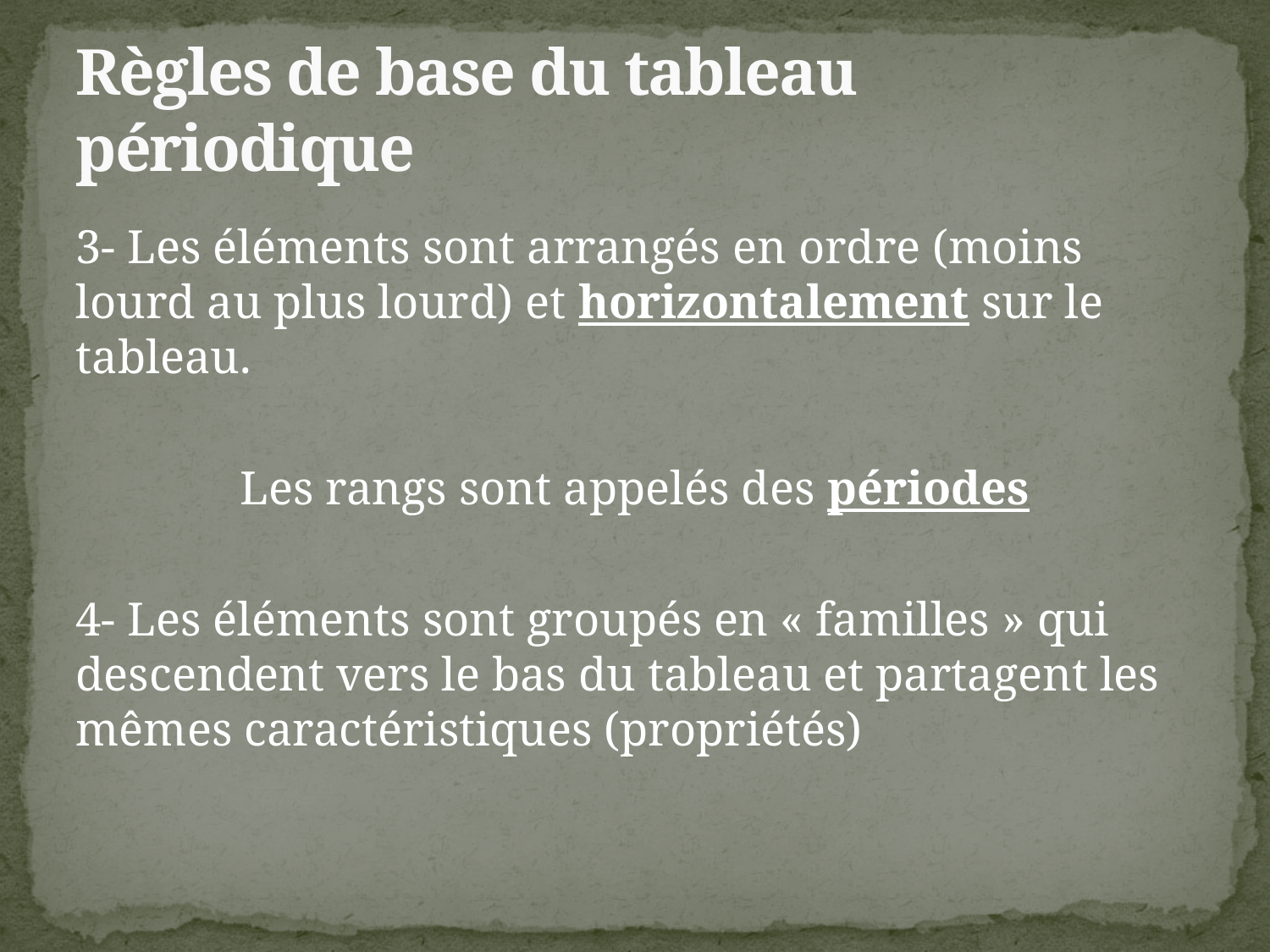

# Règles de base du tableau périodique
3- Les éléments sont arrangés en ordre (moins lourd au plus lourd) et horizontalement sur le tableau.

Les rangs sont appelés des périodes

4- Les éléments sont groupés en « familles » qui descendent vers le bas du tableau et partagent les mêmes caractéristiques (propriétés)